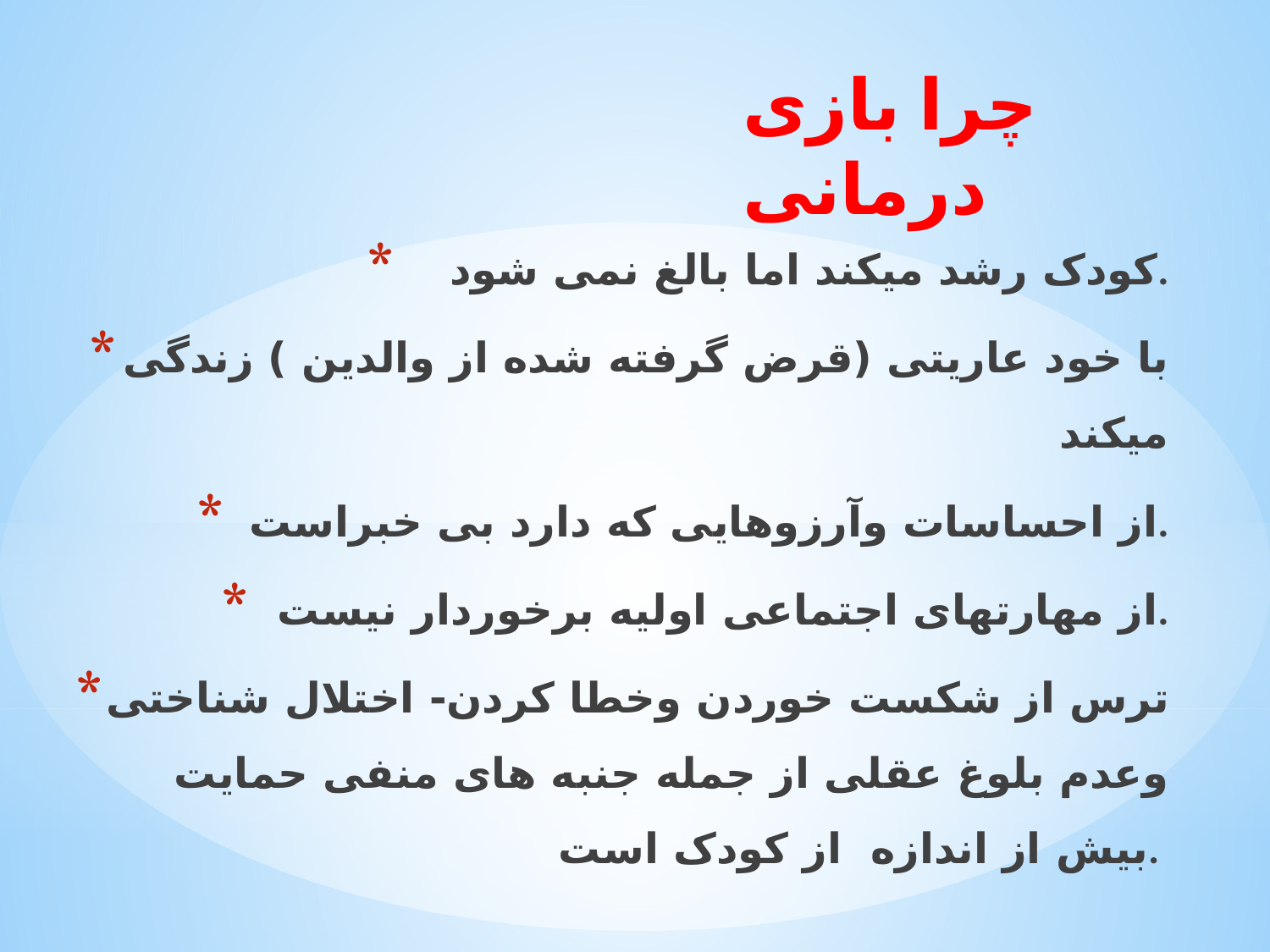

چرا بازی درمانی
کودک رشد میکند اما بالغ نمی شود.
با خود عاریتی (قرض گرفته شده از والدین ) زندگی میکند
از احساسات وآرزوهایی که دارد بی خبراست.
از مهارتهای اجتماعی اولیه برخوردار نیست.
ترس از شکست خوردن وخطا کردن- اختلال شناختی وعدم بلوغ عقلی از جمله جنبه های منفی حمایت بیش از اندازه  از کودک است.